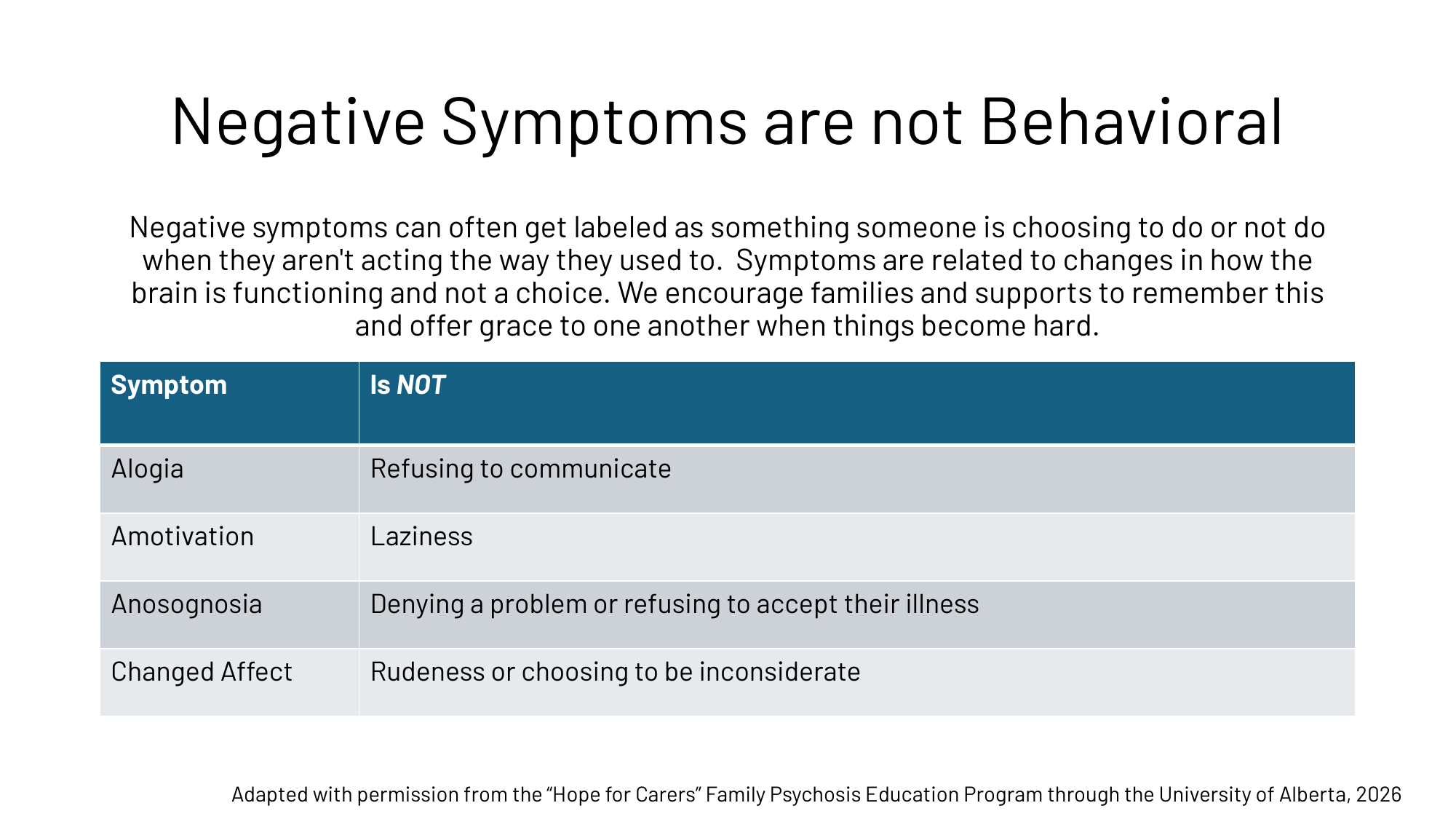

# Negative Symptoms are not Behavioral
Negative symptoms can often get labeled as something someone is choosing to do or not do when they aren't acting the way they used to.  Symptoms are related to changes in how the brain is functioning and not a choice. We encourage families and supports to remember this and offer grace to one another when things become hard.
| Symptom | Is NOT |
| --- | --- |
| Alogia | Refusing to communicate |
| Amotivation | Laziness |
| Anosognosia | Denying a problem or refusing to accept their illness |
| Changed Affect | Rudeness or choosing to be inconsiderate |
Adapted with permission from the “Hope for Carers” Family Psychosis Education Program through the University of Alberta, 2026